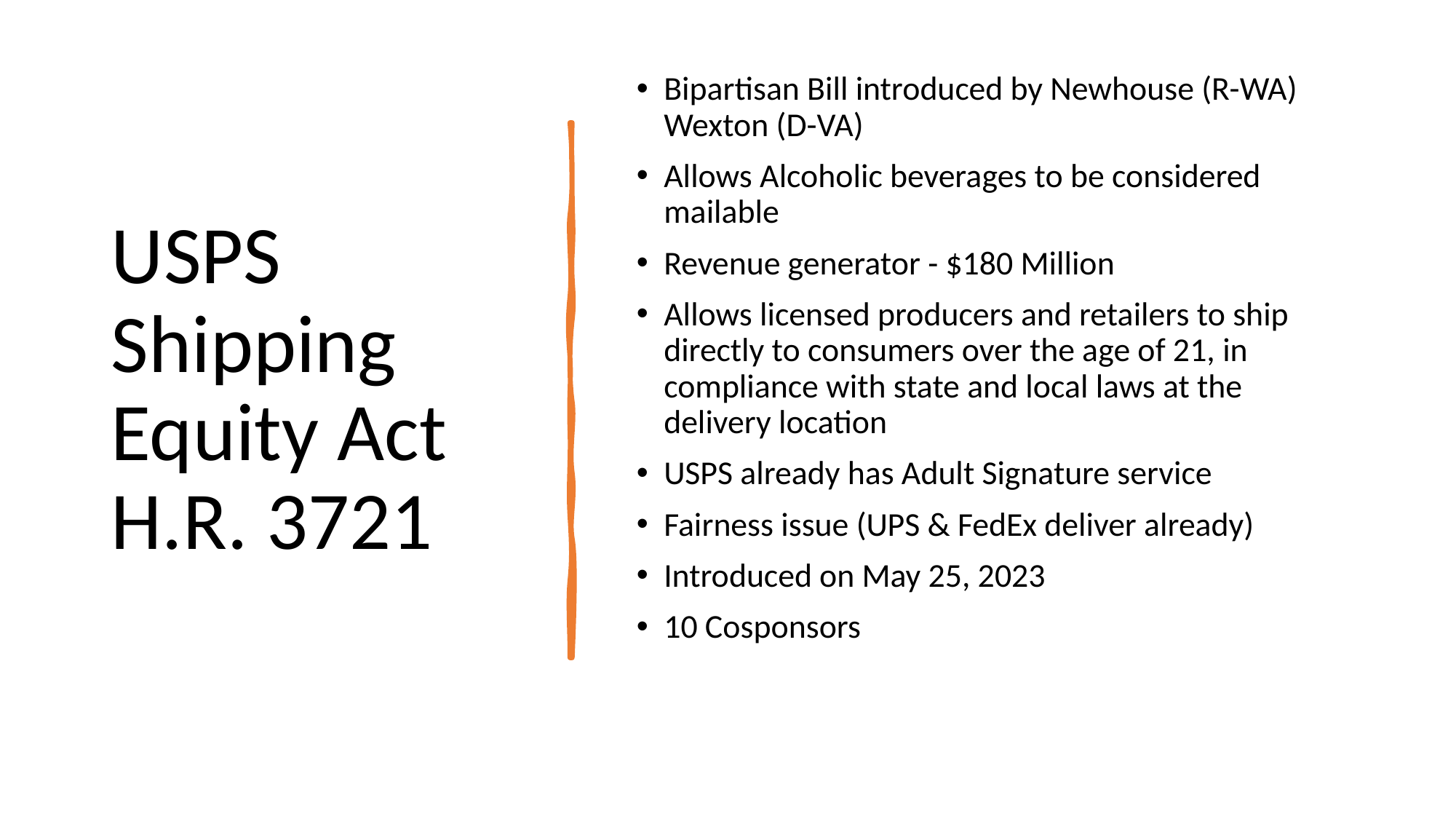

# USPS Shipping Equity Act H.R. 3721
Bipartisan Bill introduced by Newhouse (R-WA) Wexton (D-VA)
Allows Alcoholic beverages to be considered mailable
Revenue generator - $180 Million
Allows licensed producers and retailers to ship directly to consumers over the age of 21, in compliance with state and local laws at the delivery location
USPS already has Adult Signature service
Fairness issue (UPS & FedEx deliver already)
Introduced on May 25, 2023
10 Cosponsors